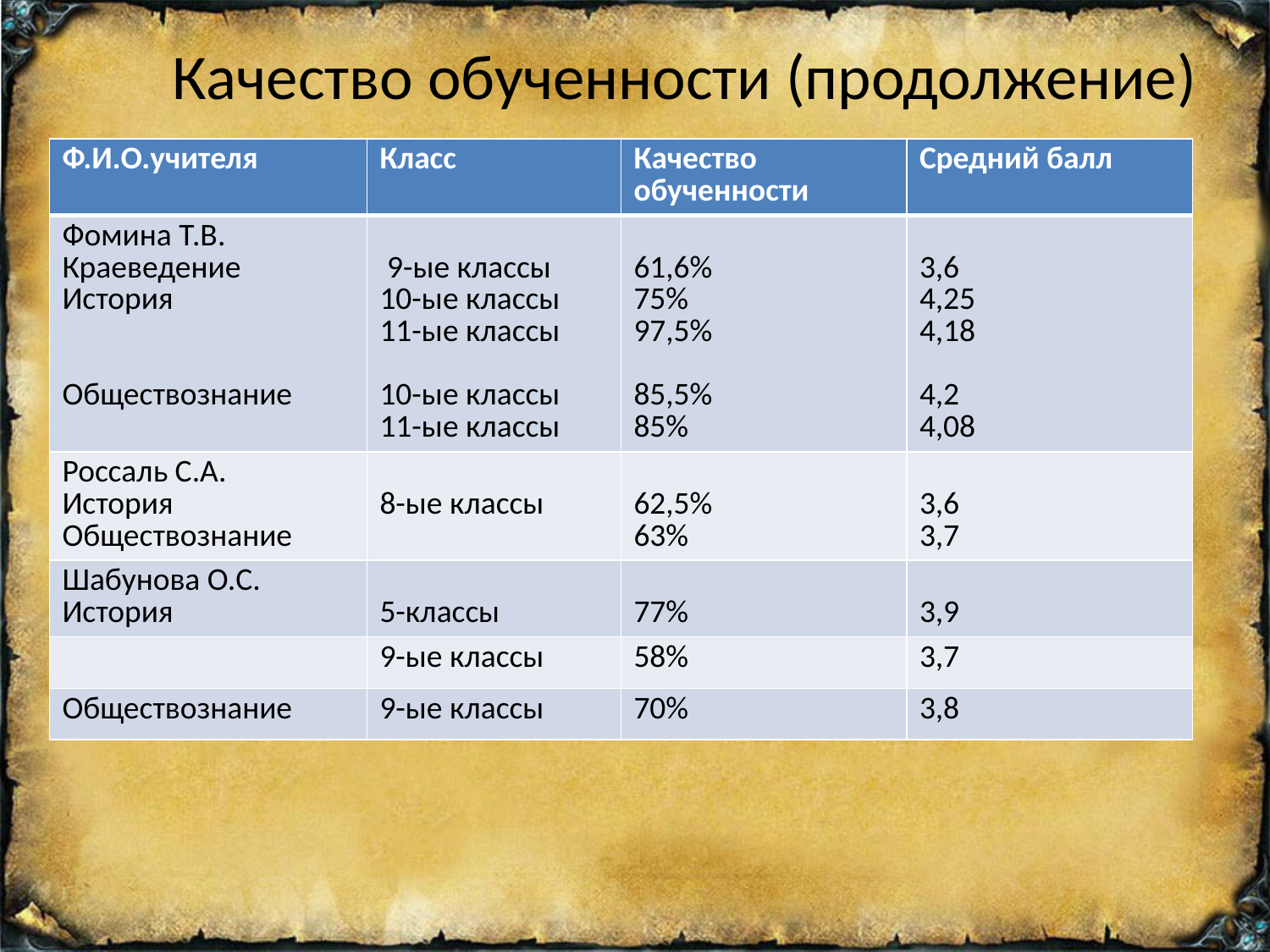

# Качество обученности (продолжение)
| Ф.И.О.учителя | Класс | Качество обученности | Средний балл |
| --- | --- | --- | --- |
| Фомина Т.В. Краеведение История Обществознание | 9-ые классы 10-ые классы 11-ые классы 10-ые классы 11-ые классы | 61,6% 75% 97,5% 85,5% 85% | 3,6 4,25 4,18 4,2 4,08 |
| Россаль С.А. История Обществознание | 8-ые классы | 62,5% 63% | 3,6 3,7 |
| Шабунова О.С. История | 5-классы | 77% | 3,9 |
|  | 9-ые классы | 58% | 3,7 |
| Обществознание | 9-ые классы | 70% | 3,8 |